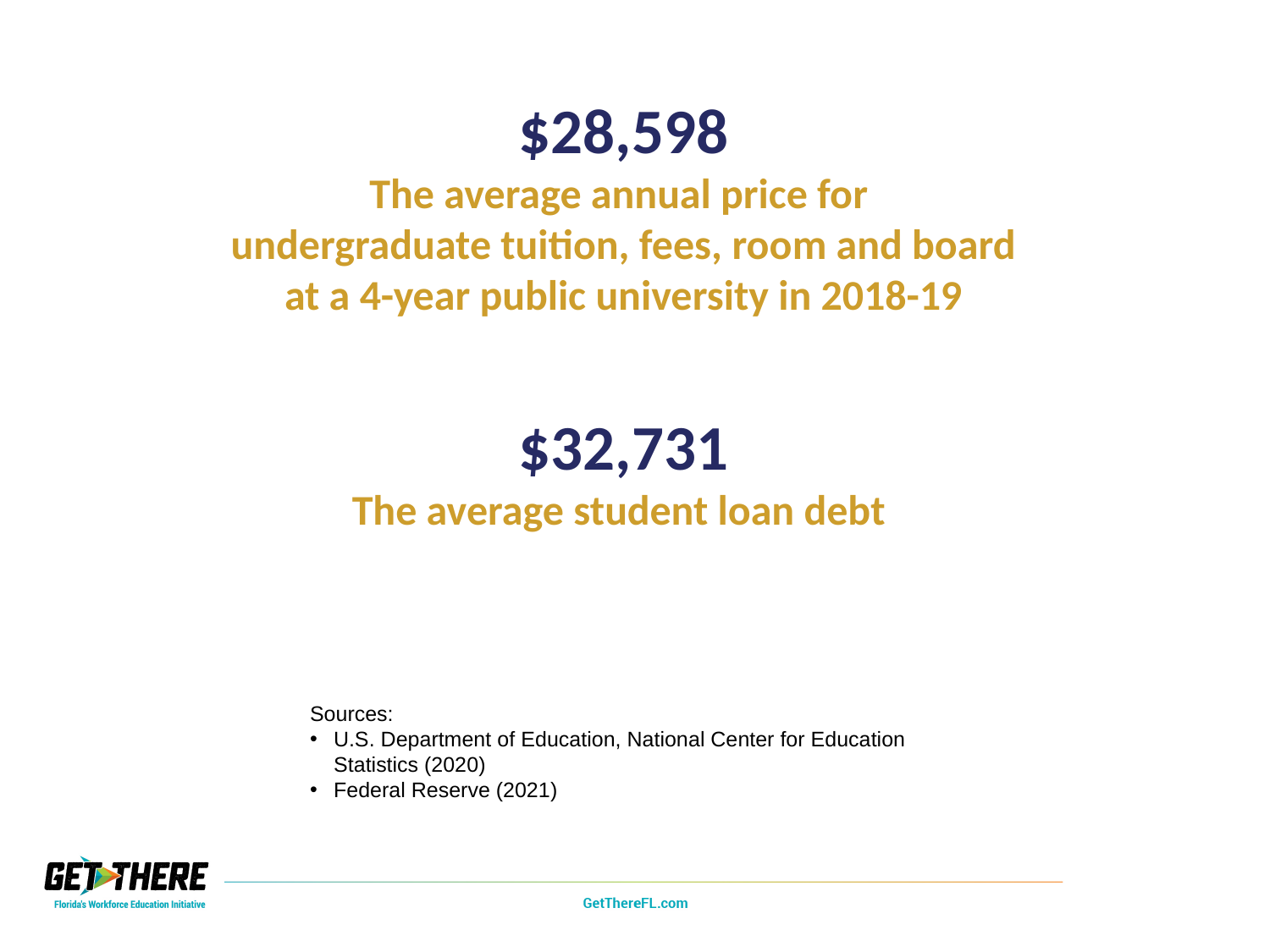

$28,598
The average annual price for
undergraduate tuition, fees, room and board
at a 4-year public university in 2018-19
$32,731
The average student loan debt

Sources:
U.S. Department of Education, National Center for Education Statistics (2020)
Federal Reserve (2021)